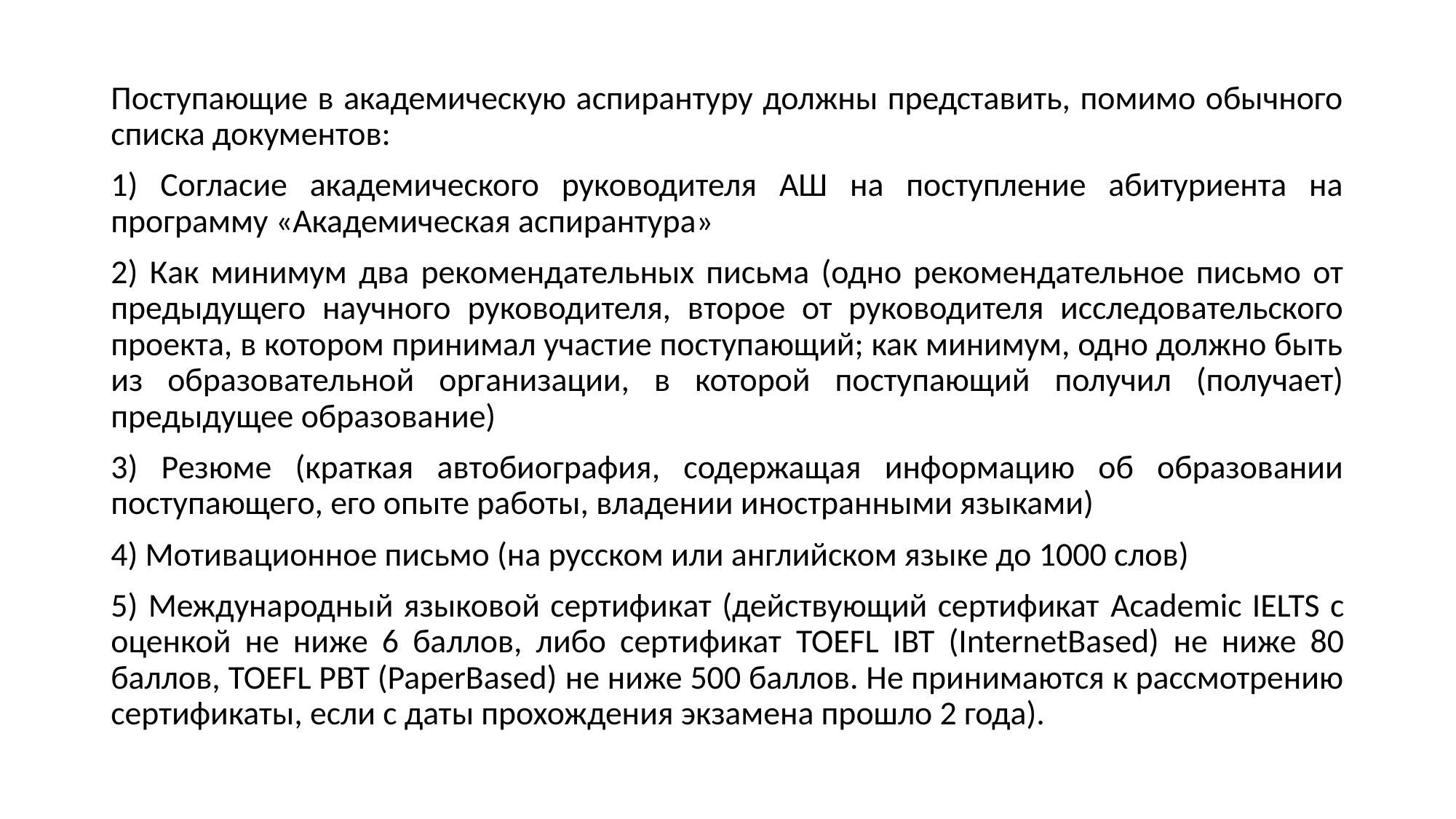

Поступающие в академическую аспирантуру должны представить, помимо обычного списка документов:
1) Согласие академического руководителя АШ на поступление абитуриента на программу «Академическая аспирантура»
2) Как минимум два рекомендательных письма (одно рекомендательное письмо от предыдущего научного руководителя, второе от руководителя исследовательского проекта, в котором принимал участие поступающий; как минимум, одно должно быть из образовательной организации, в которой поступающий получил (получает) предыдущее образование)
3) Резюме (краткая автобиография, содержащая информацию об образовании поступающего, его опыте работы, владении иностранными языками)
4) Мотивационное письмо (на русском или английском языке до 1000 слов)
5) Международный языковой сертификат (действующий сертификат Academic IELTS с оценкой не ниже 6 баллов, либо сертификат TOEFL IBT (InternetBased) не ниже 80 баллов, TOEFL PBT (PaperBased) не ниже 500 баллов. Не принимаются к рассмотрению сертификаты, если с даты прохождения экзамена прошло 2 года).